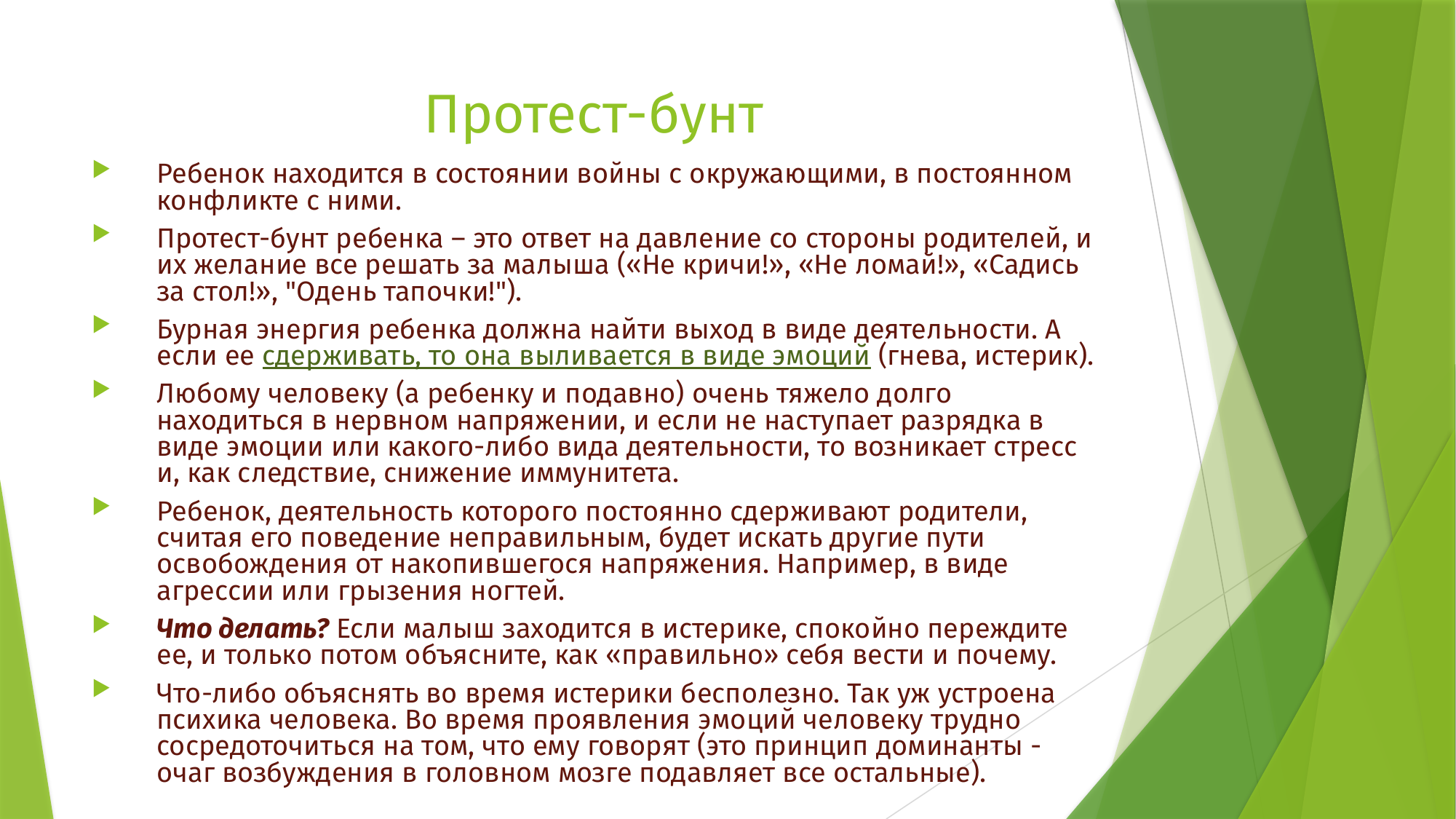

# Протест-бунт
Ребенок находится в состоянии войны с окружающими, в постоянном конфликте с ними.
Протест-бунт ребенка – это ответ на давление со стороны родителей, и их желание все решать за малыша («Не кричи!», «Не ломай!», «Садись за стол!», "Одень тапочки!").
Бурная энергия ребенка должна найти выход в виде деятельности. А если ее сдерживать, то она выливается в виде эмоций (гнева, истерик).
Любому человеку (а ребенку и подавно) очень тяжело долго находиться в нервном напряжении, и если не наступает разрядка в виде эмоции или какого-либо вида деятельности, то возникает стресс и, как следствие, снижение иммунитета.
Ребенок, деятельность которого постоянно сдерживают родители, считая его поведение неправильным, будет искать другие пути освобождения от накопившегося напряжения. Например, в виде агрессии или грызения ногтей.
Что делать? Если малыш заходится в истерике, спокойно переждите ее, и только потом объясните, как «правильно» себя вести и почему.
Что-либо объяснять во время истерики бесполезно. Так уж устроена психика человека. Во время проявления эмоций человеку трудно сосредоточиться на том, что ему говорят (это принцип доминанты - очаг возбуждения в головном мозге подавляет все остальные).